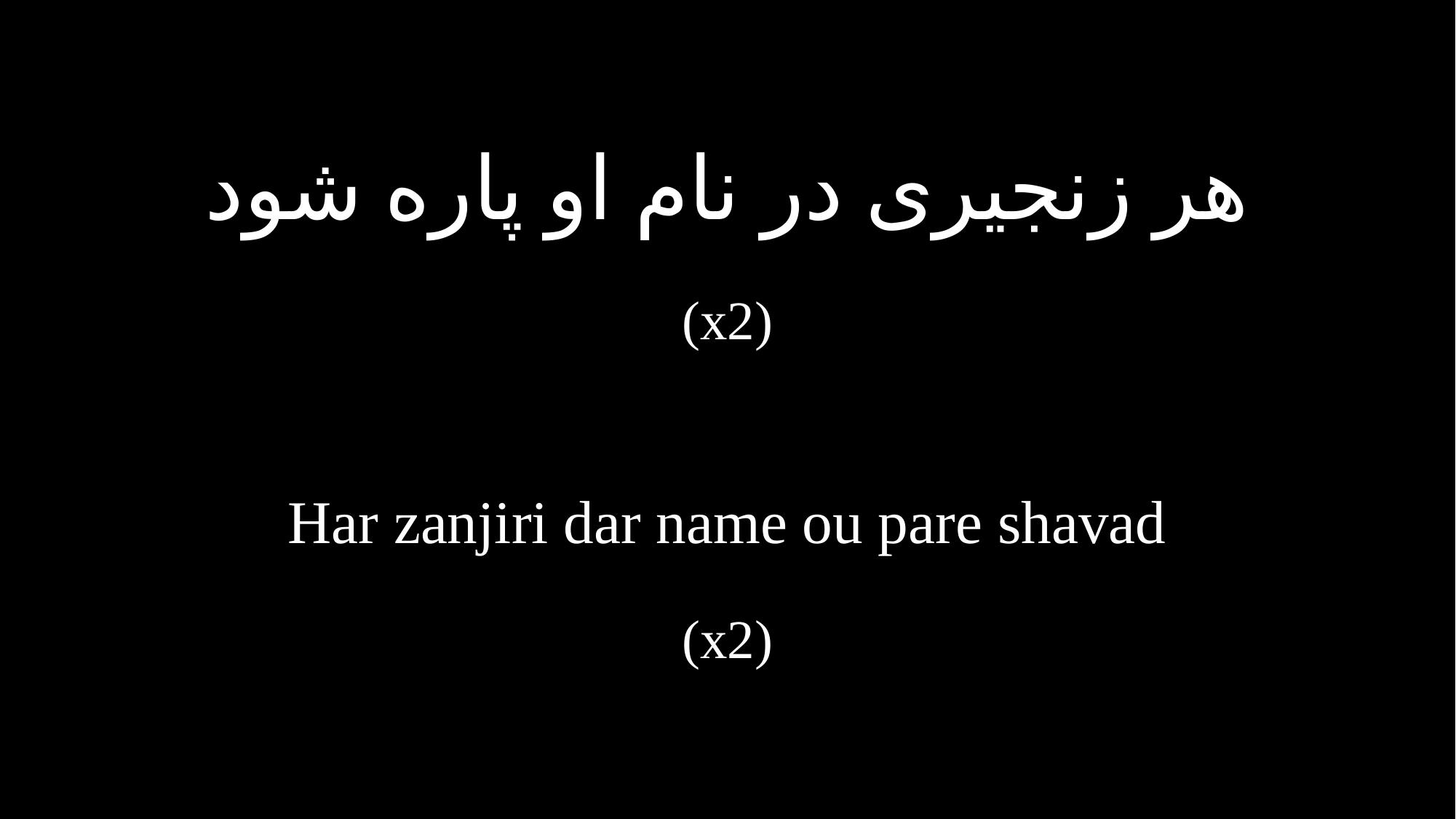

هر زنجیری در نام او پاره شود
(x2)

Har zanjiri dar name ou pare shavad
(x2)